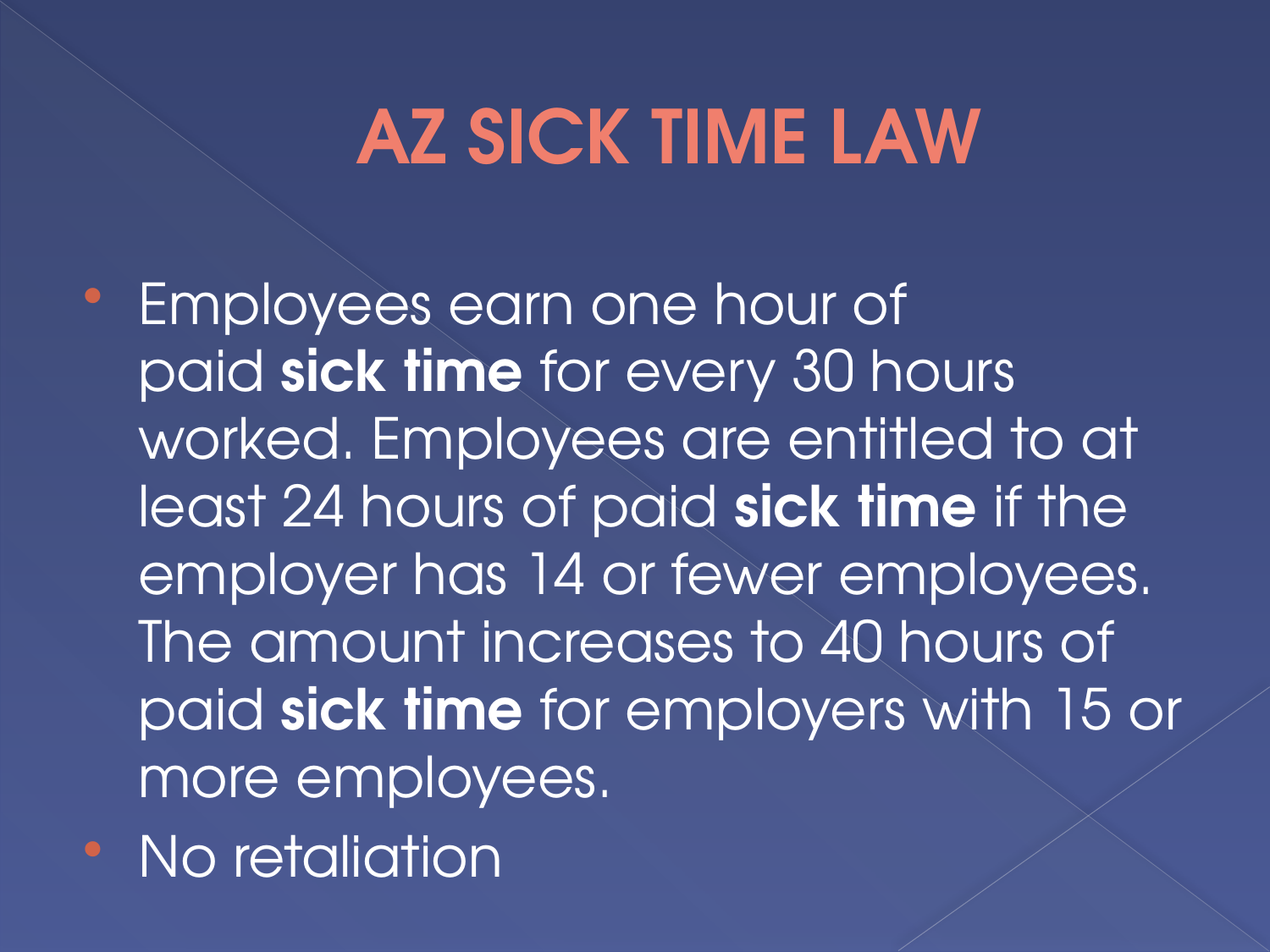

# AZ SICK TIME LAW
Employees earn one hour of paid sick time for every 30 hours worked. Employees are entitled to at least 24 hours of paid sick time if the employer has 14 or fewer employees. The amount increases to 40 hours of paid sick time for employers with 15 or more employees.
No retaliation